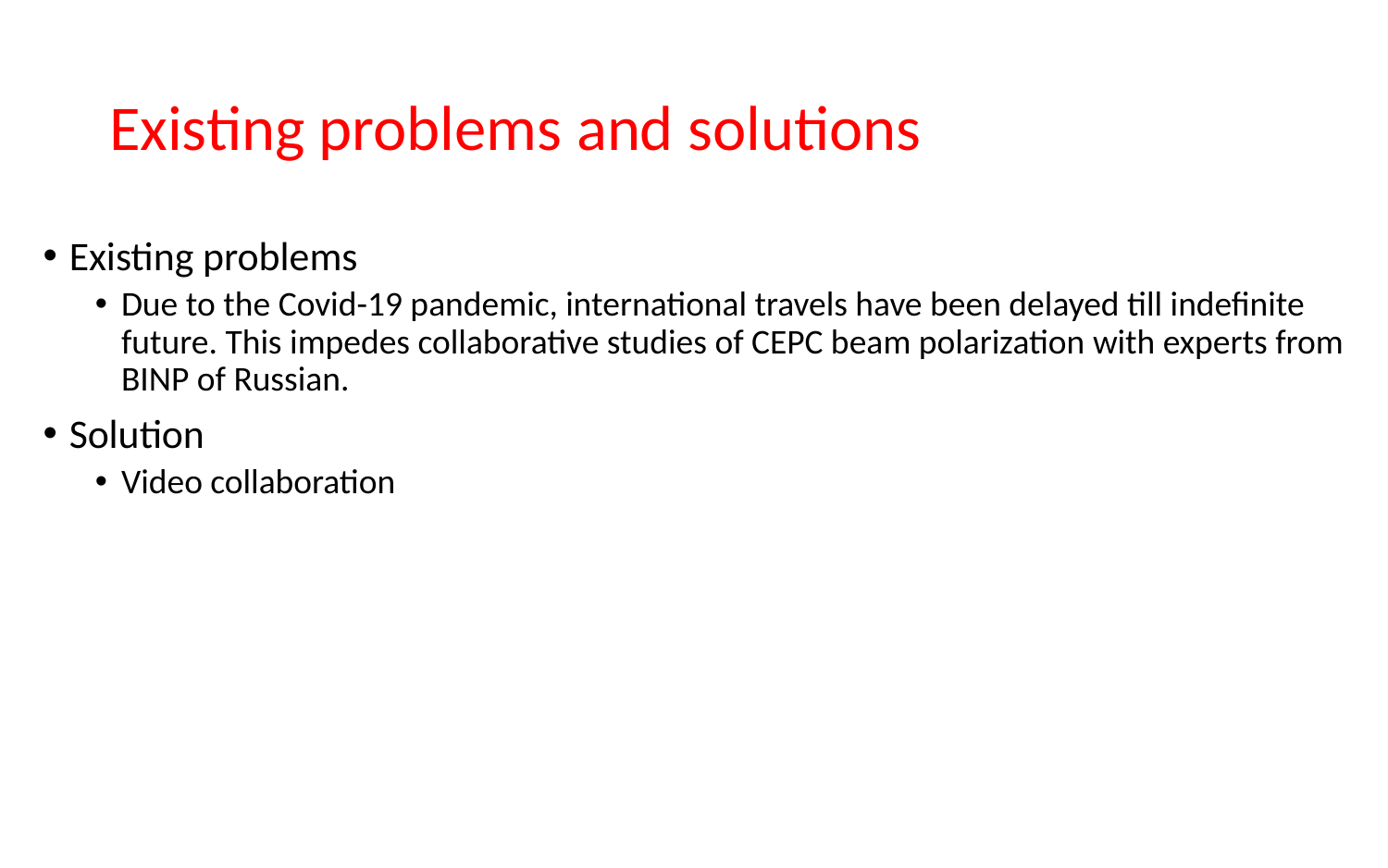

# Existing problems and solutions
Existing problems
Due to the Covid-19 pandemic, international travels have been delayed till indefinite future. This impedes collaborative studies of CEPC beam polarization with experts from BINP of Russian.
Solution
Video collaboration